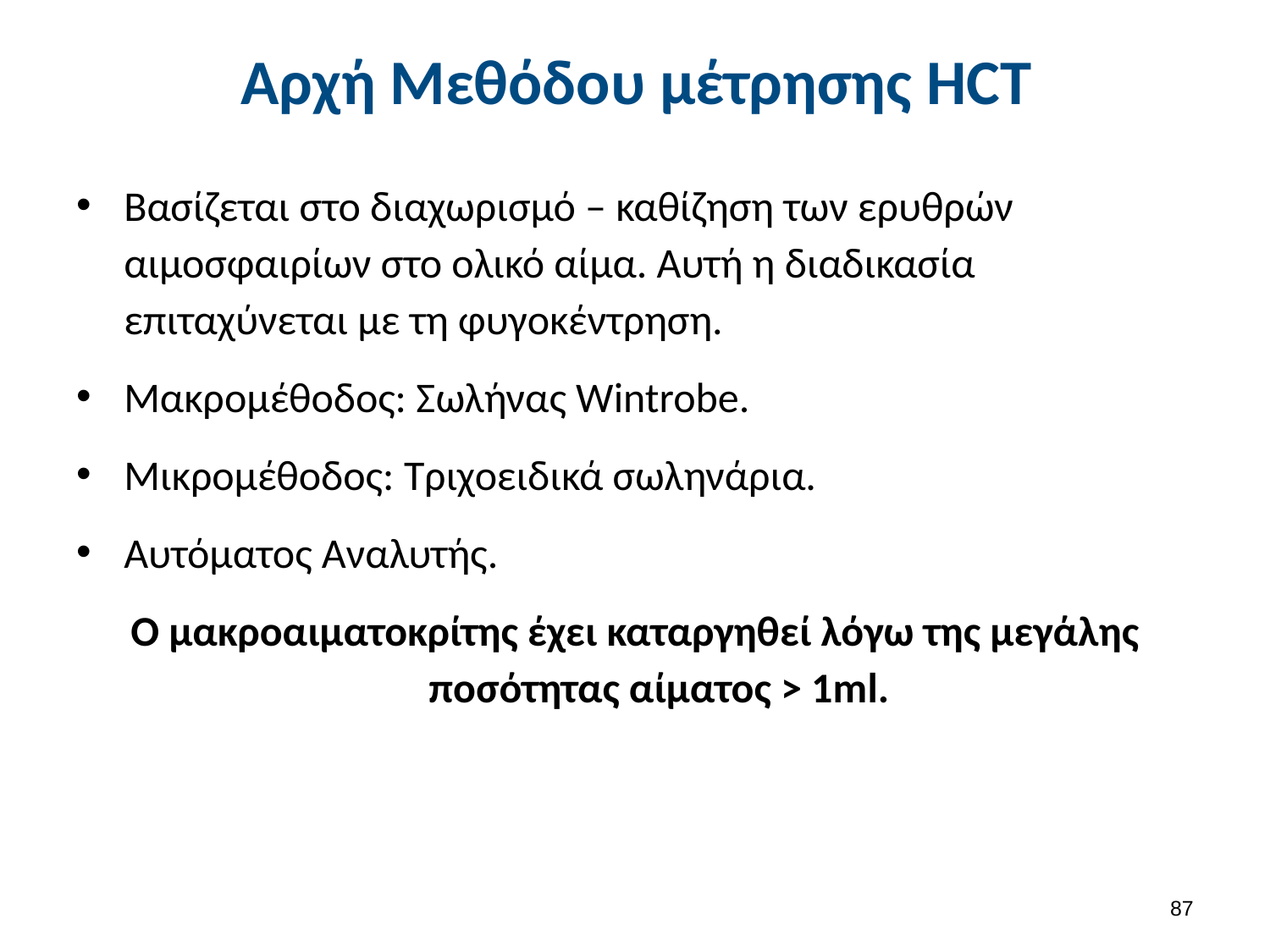

# Αρχή Μεθόδου μέτρησης HCT
Βασίζεται στο διαχωρισμό – καθίζηση των ερυθρών αιμοσφαιρίων στο ολικό αίμα. Αυτή η διαδικασία  επιταχύνεται με τη φυγοκέντρηση.
Μακρομέθοδος: Σωλήνας Wintrobe.
Μικρομέθοδος: Τριχοειδικά σωληνάρια.
Αυτόματος Αναλυτής.
Ο μακροαιματοκρίτης έχει καταργηθεί λόγω της μεγάλης ποσότητας αίματος > 1ml.
87